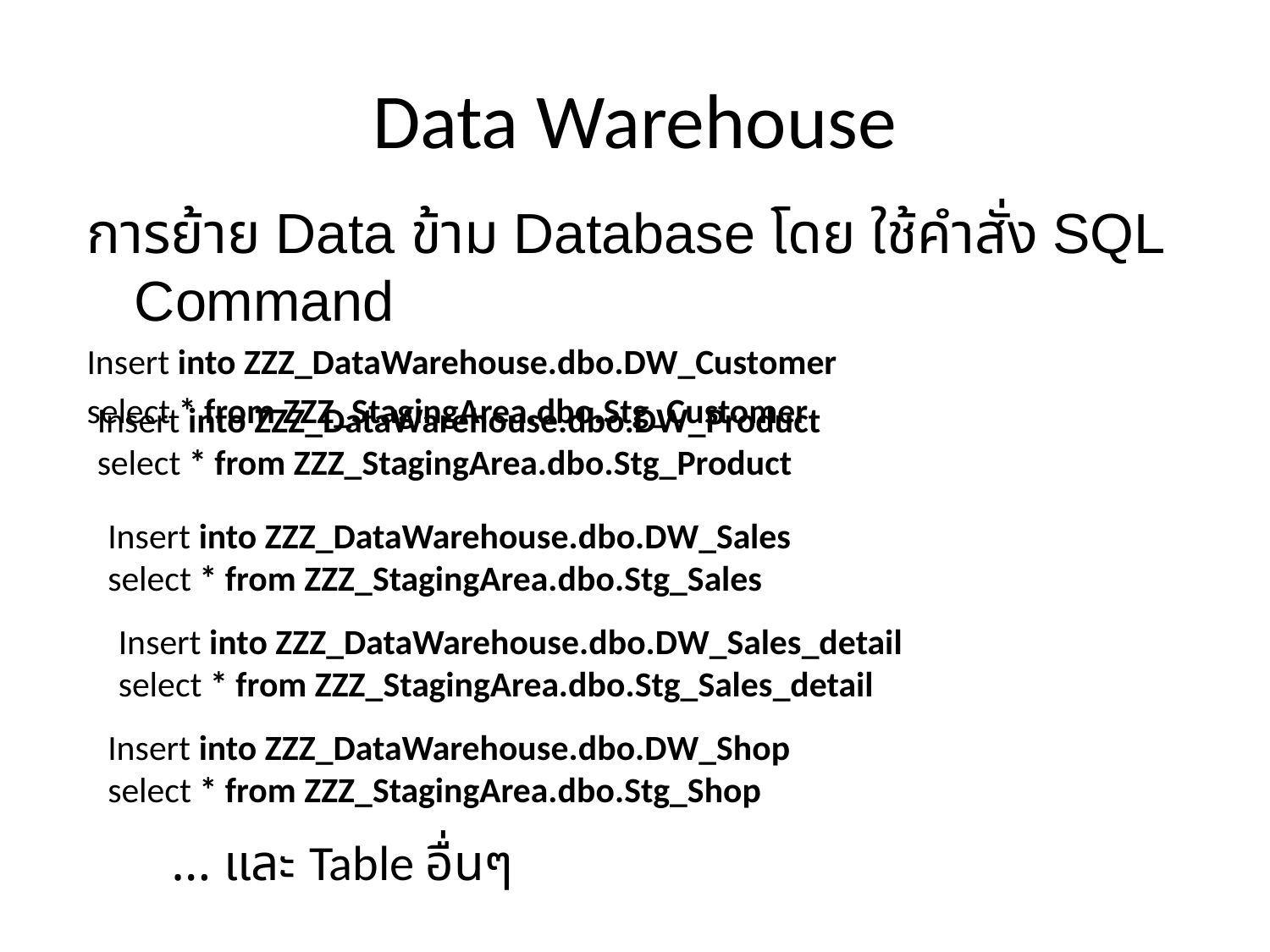

# Data Warehouse
การย้าย Data ข้าม Database โดย ใช้คำสั่ง SQL Command
Insert into ZZZ_DataWarehouse.dbo.DW_Customer
select * from ZZZ_StagingArea.dbo.Stg_Customer
Insert into ZZZ_DataWarehouse.dbo.DW_Product
select * from ZZZ_StagingArea.dbo.Stg_Product
Insert into ZZZ_DataWarehouse.dbo.DW_Sales
select * from ZZZ_StagingArea.dbo.Stg_Sales
Insert into ZZZ_DataWarehouse.dbo.DW_Sales_detail
select * from ZZZ_StagingArea.dbo.Stg_Sales_detail
Insert into ZZZ_DataWarehouse.dbo.DW_Shop
select * from ZZZ_StagingArea.dbo.Stg_Shop
… และ Table อื่นๆ